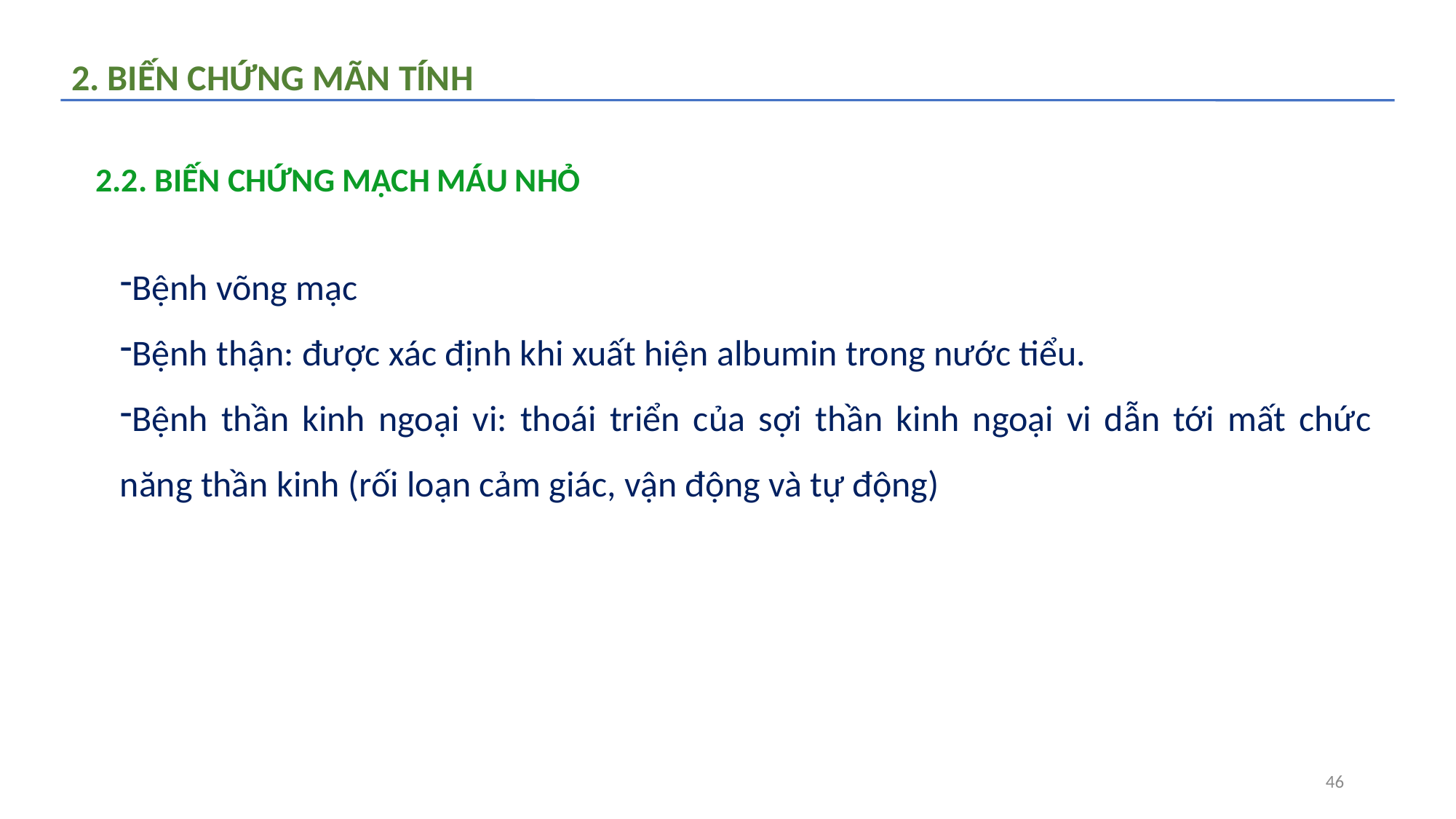

2. BIẾN CHỨNG MÃN TÍNH
2.2. BIẾN CHỨNG MẠCH MÁU NHỎ

Bệnh võng mạc
Bệnh thận: được xác định khi xuất hiện albumin trong nước tiểu.
Bệnh thần kinh ngoại vi: thoái triển của sợi thần kinh ngoại vi dẫn tới mất chức năng thần kinh (rối loạn cảm giác, vận động và tự động)
46